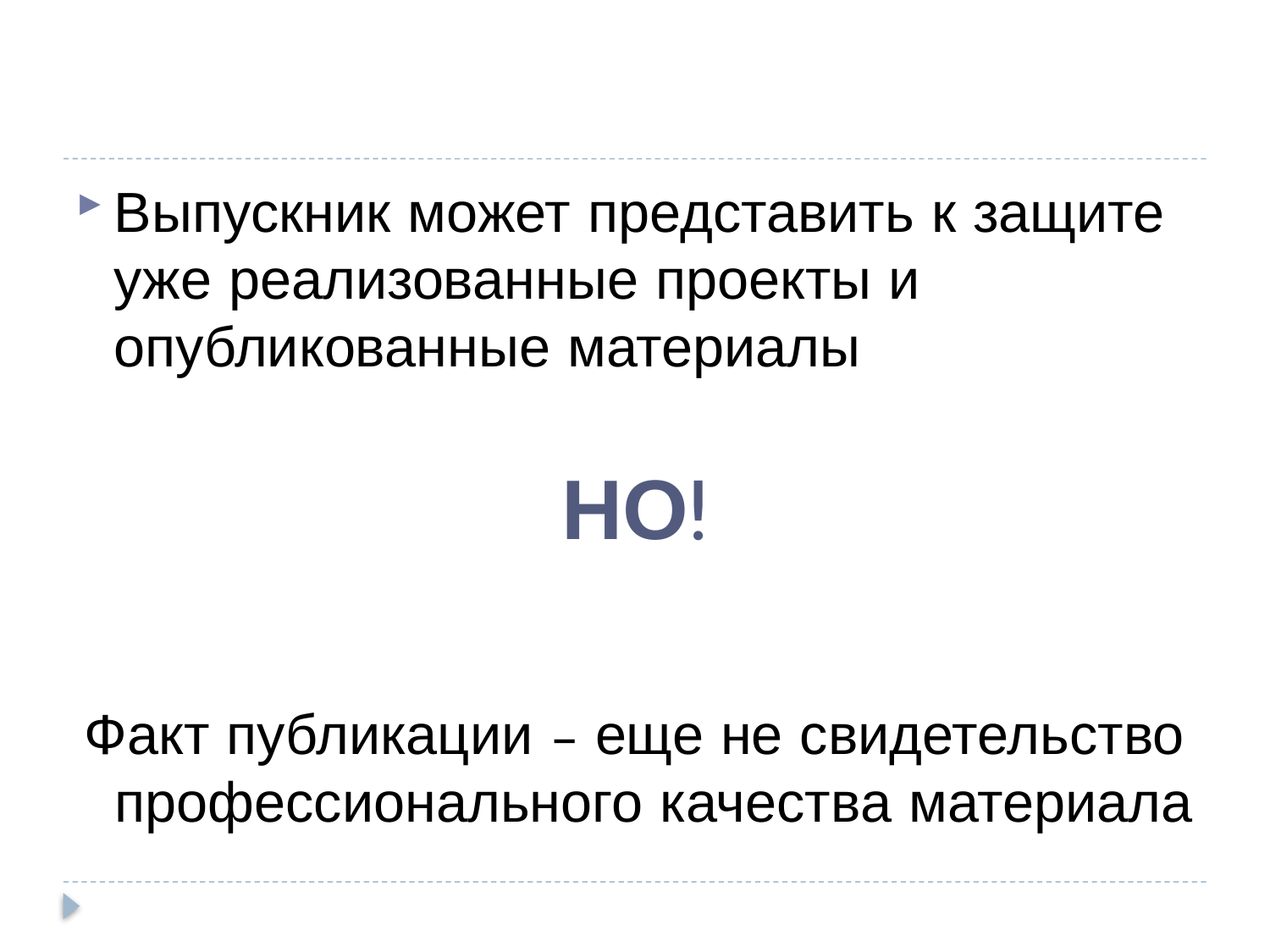

#
Выпускник может представить к защите уже реализованные проекты и опубликованные материалы

НО!

Факт публикации – еще не свидетельство профессионального качества материала